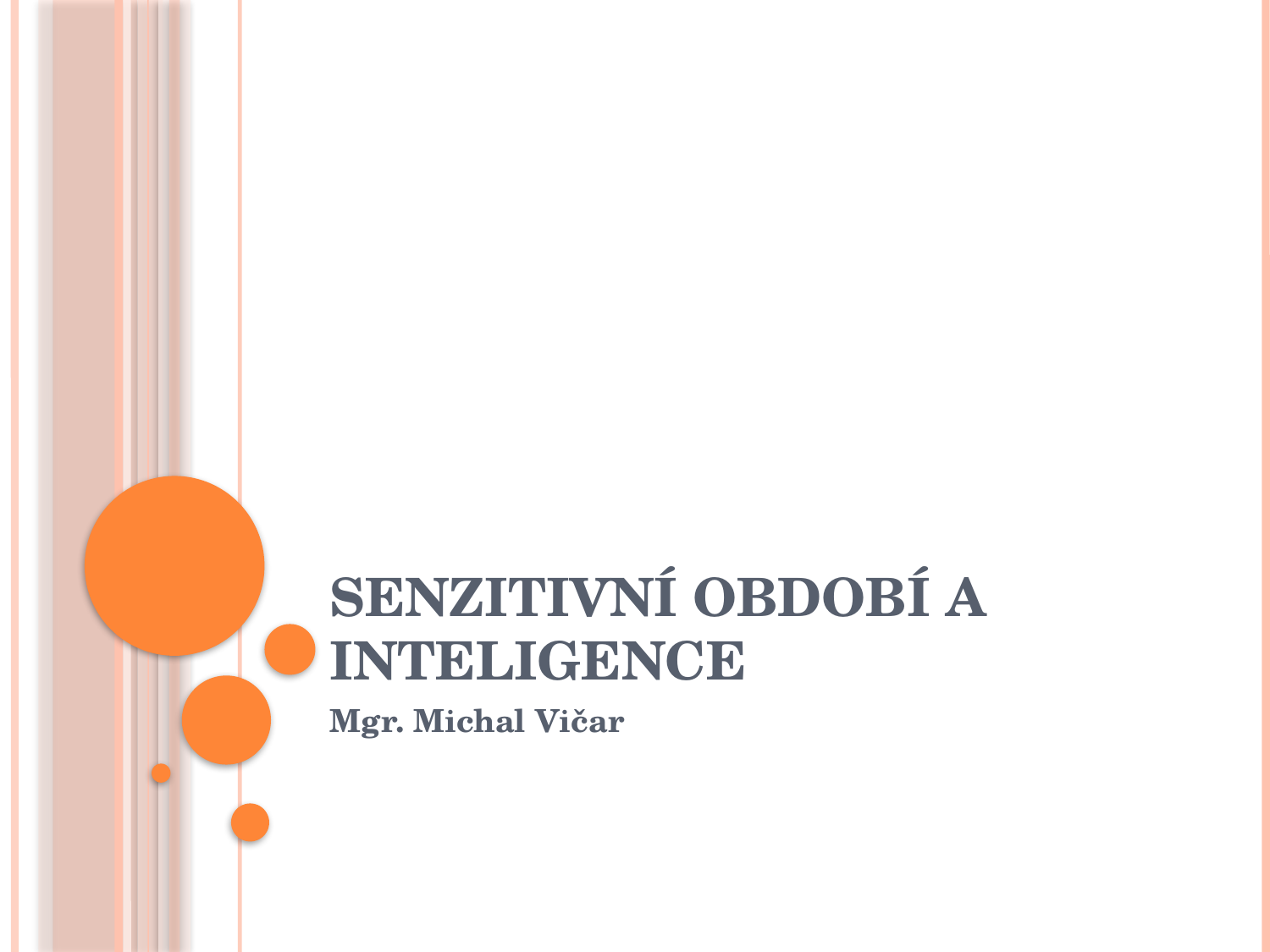

# Senzitivní období a inteligence
Mgr. Michal Vičar